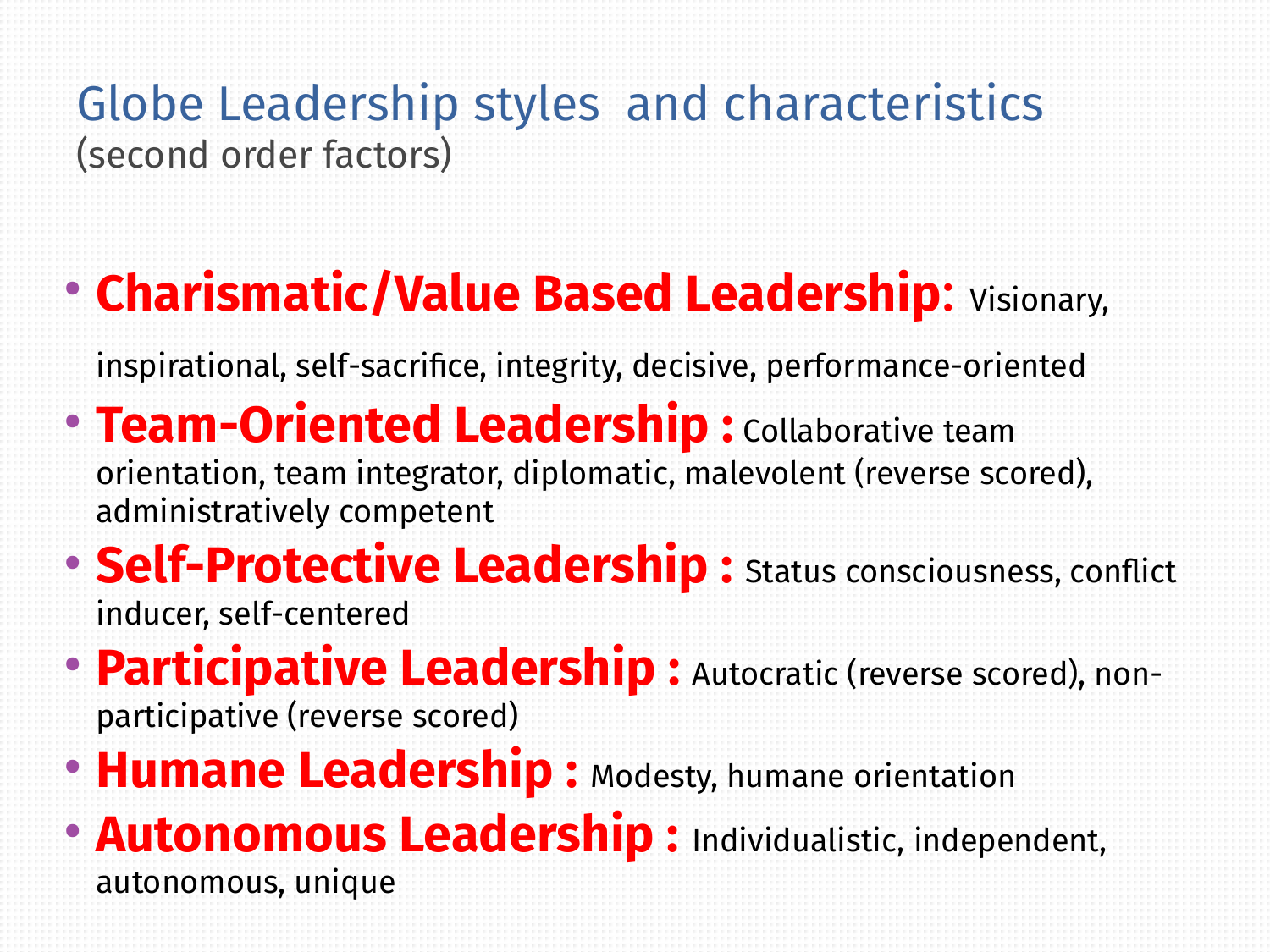

# Globe Leadership styles  and characteristics (second order factors)
Charismatic/Value Based Leadership: Visionary, inspirational, self-sacrifice, integrity, decisive, performance-oriented
Team-Oriented Leadership : Collaborative team orientation, team integrator, diplomatic, malevolent (reverse scored), administratively competent
Self-Protective Leadership : Status consciousness, conflict inducer, self-centered
Participative Leadership : Autocratic (reverse scored), non-participative (reverse scored)
Humane Leadership : Modesty, humane orientation
Autonomous Leadership : Individualistic, independent, autonomous, unique